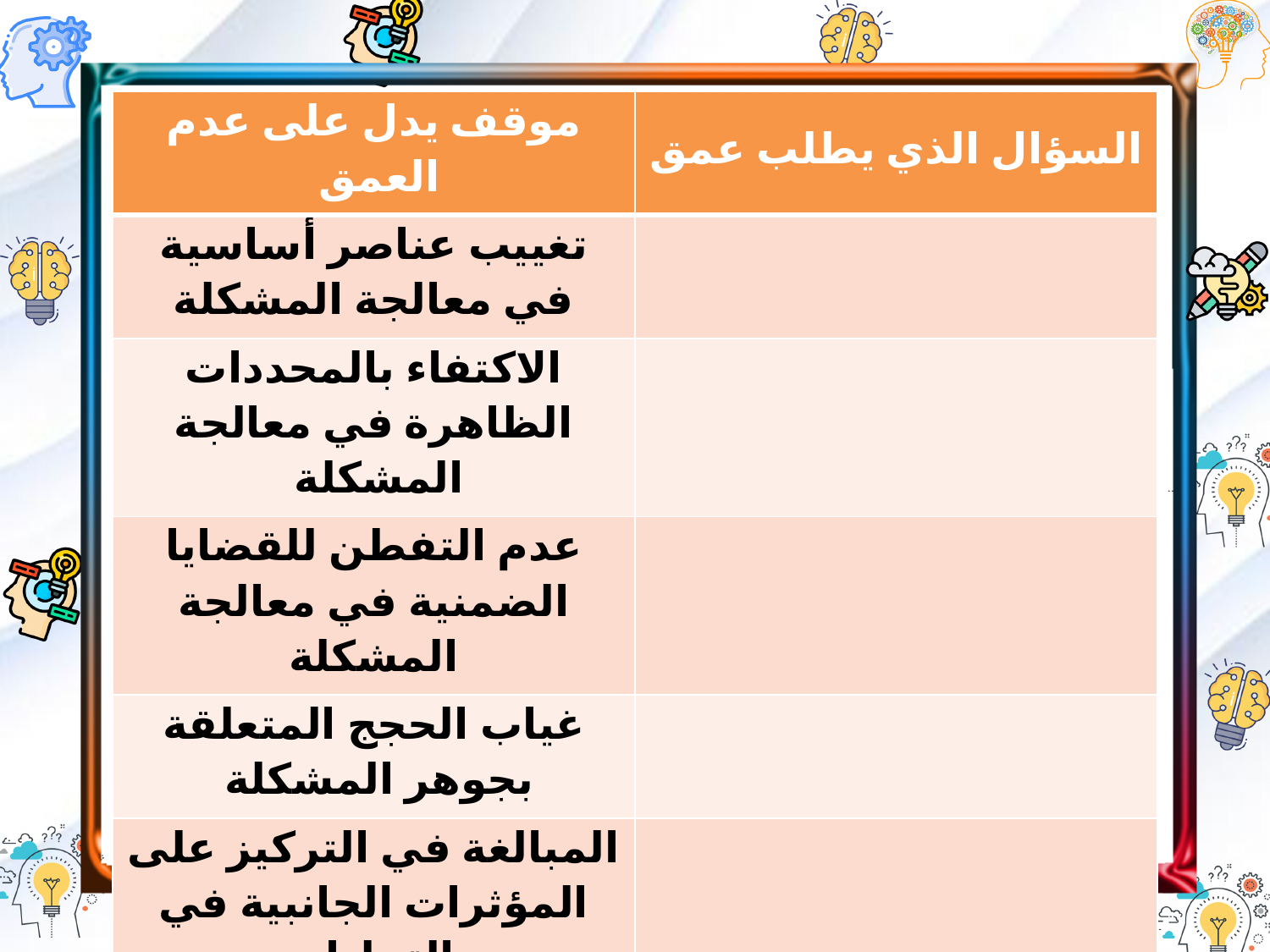

| موقف يدل على عدم العمق | السؤال الذي يطلب عمق |
| --- | --- |
| تغييب عناصر أساسية في معالجة المشكلة |  |
| الاكتفاء بالمحددات الظاهرة في معالجة المشكلة |  |
| عدم التفطن للقضايا الضمنية في معالجة المشكلة |  |
| غياب الحجج المتعلقة بجوهر المشكلة |  |
| المبالغة في التركيز على المؤثرات الجانبية في التحليل |  |
| إغفال تعقيدات المشكلة وتشعباتها |  |